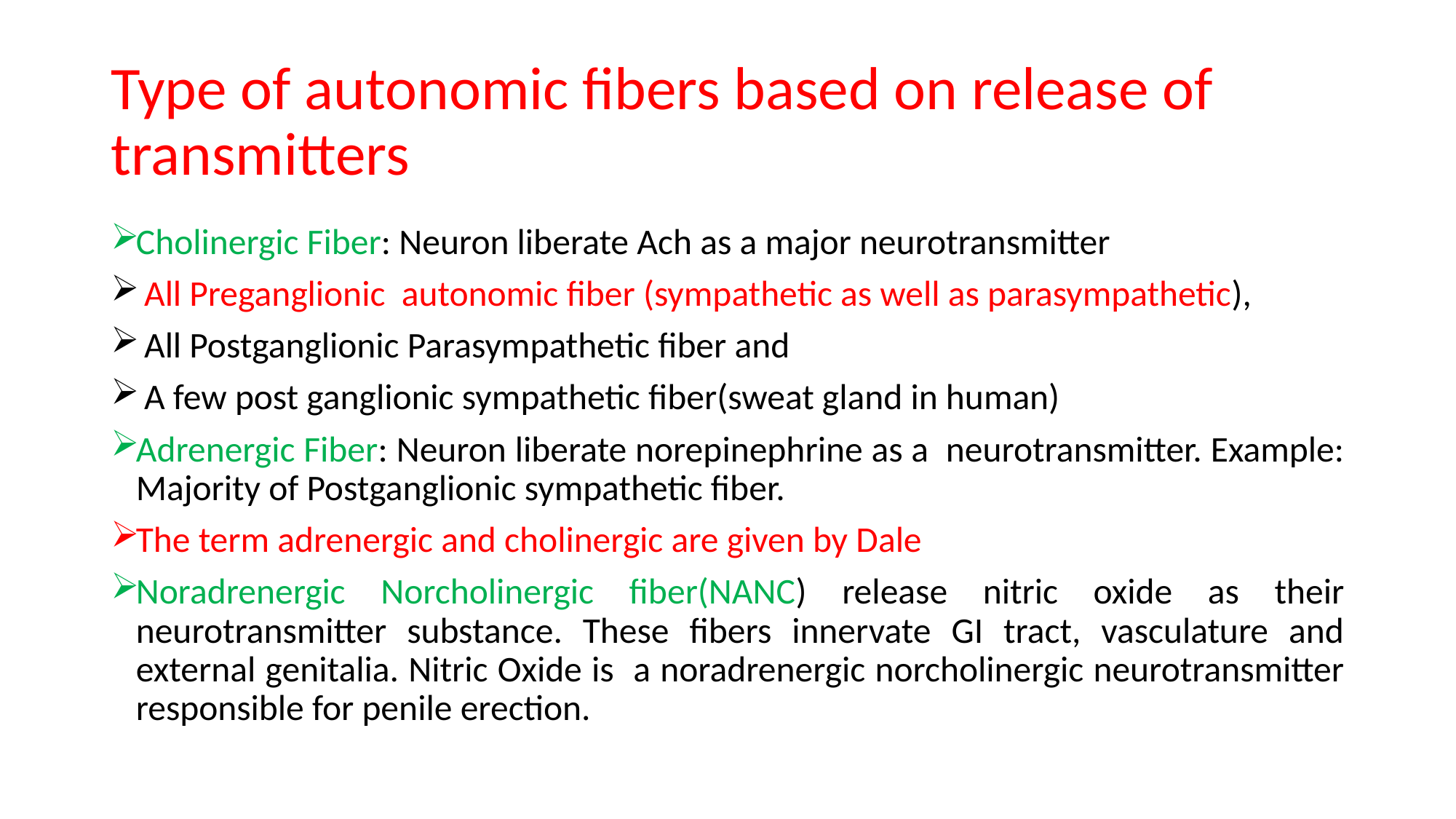

# Type of autonomic fibers based on release of transmitters
Cholinergic Fiber: Neuron liberate Ach as a major neurotransmitter
 All Preganglionic  autonomic fiber (sympathetic as well as parasympathetic),
 All Postganglionic Parasympathetic fiber and
 A few post ganglionic sympathetic fiber(sweat gland in human)
Adrenergic Fiber: Neuron liberate norepinephrine as a  neurotransmitter. Example: Majority of Postganglionic sympathetic fiber.
The term adrenergic and cholinergic are given by Dale
Noradrenergic Norcholinergic fiber(NANC) release nitric oxide as their neurotransmitter substance. These fibers innervate GI tract, vasculature and external genitalia. Nitric Oxide is  a noradrenergic norcholinergic neurotransmitter responsible for penile erection.